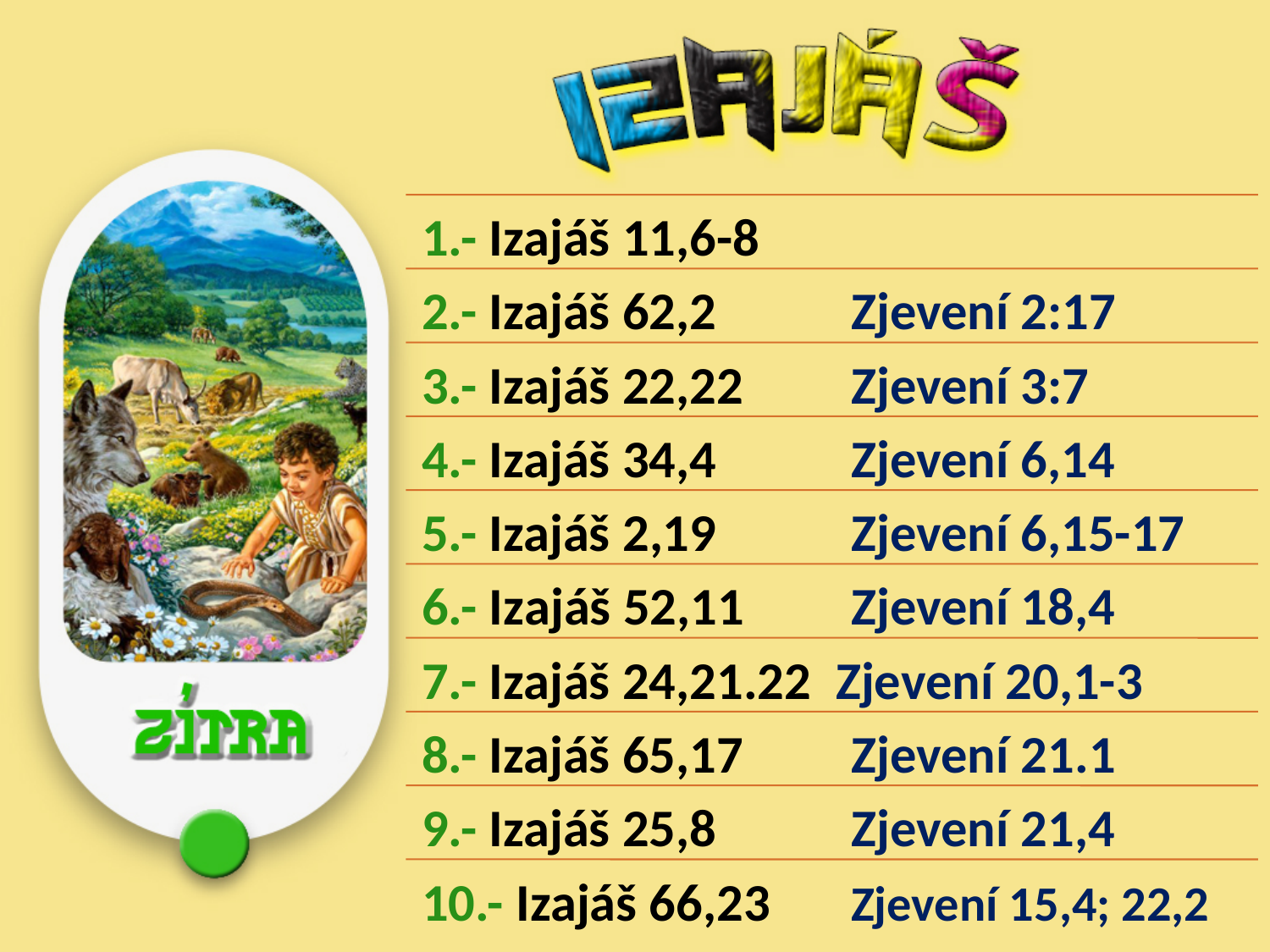

1.- Izajáš 11,6-8
2.- Izajáš 62,2	    Zjevení 2:17
3.- Izajáš 22,22	    Zjevení 3:7
4.- Izajáš 34,4	    Zjevení 6,14
5.- Izajáš 2,19	    Zjevení 6,15-17
6.- Izajáš 52,11	    Zjevení 18,4
7.- Izajáš 24,21.22  Zjevení 20,1-3
8.- Izajáš 65,17	    Zjevení 21.1
9.- Izajáš 25,8	    Zjevení 21,4
10.- Izajáš 66,23	    Zjevení 15,4; 22,2